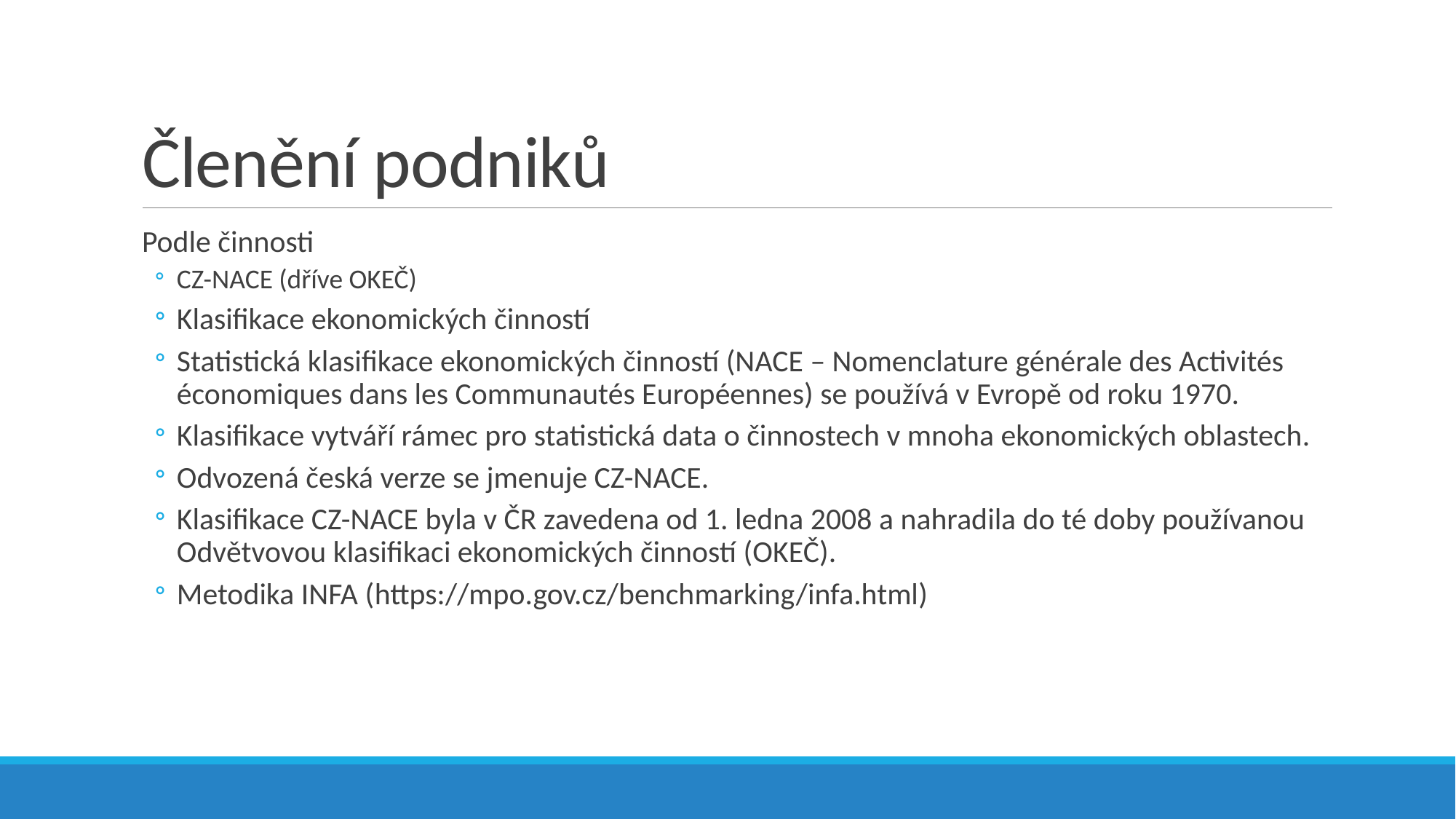

# Členění podniků
Podle činnosti
CZ-NACE (dříve OKEČ)
Klasifikace ekonomických činností
Statistická klasifikace ekonomických činností (NACE – Nomenclature générale des Activités économiques dans les Communautés Européennes) se používá v Evropě od roku 1970.
Klasifikace vytváří rámec pro statistická data o činnostech v mnoha ekonomických oblastech.
Odvozená česká verze se jmenuje CZ-NACE.
Klasifikace CZ-NACE byla v ČR zavedena od 1. ledna 2008 a nahradila do té doby používanou Odvětvovou klasifikaci ekonomických činností (OKEČ).
Metodika INFA (https://mpo.gov.cz/benchmarking/infa.html)